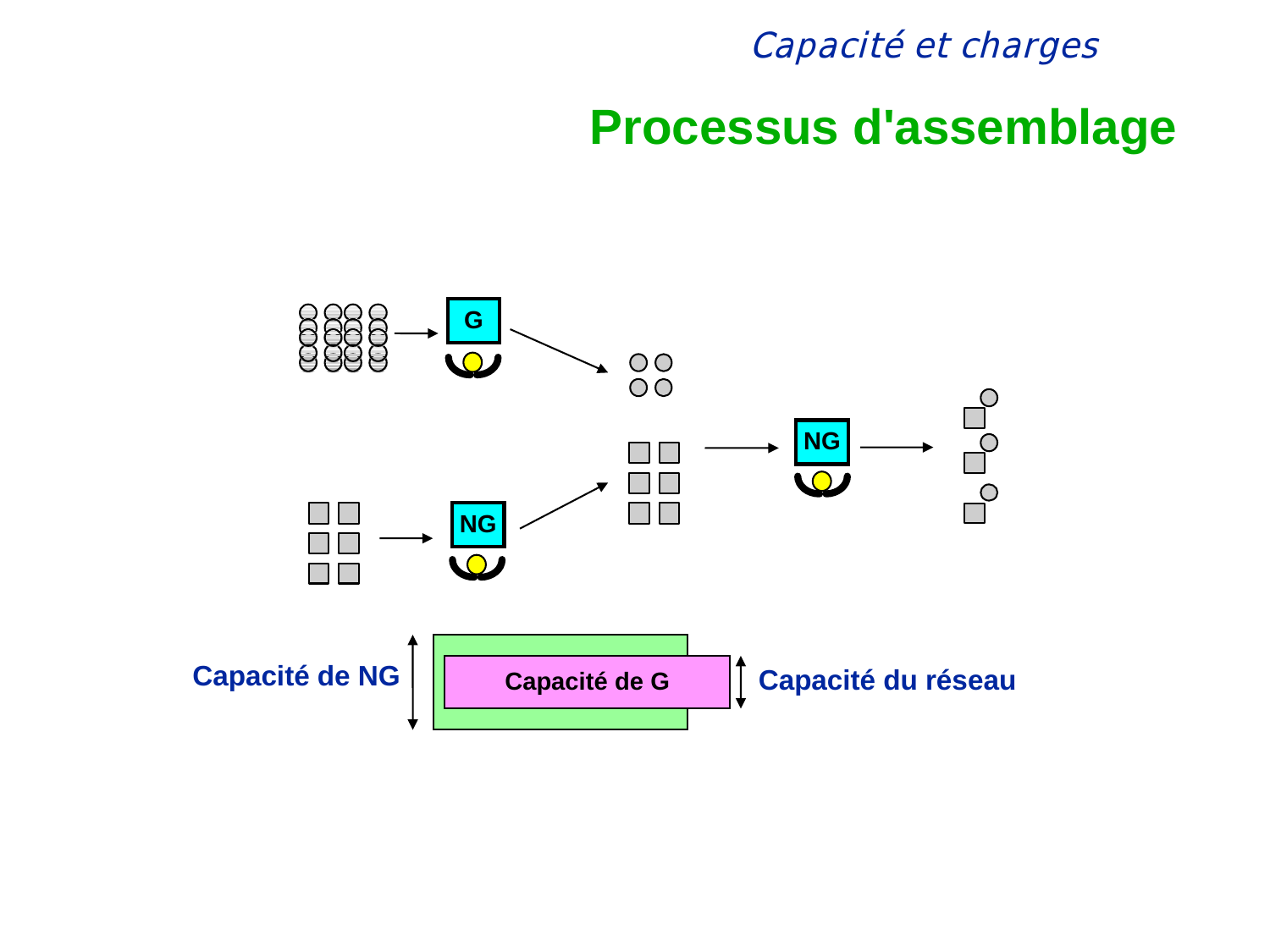

# Processus d'assemblage
G

NG

NG

Capacité de NG
Capacité de G

Capacité du réseau